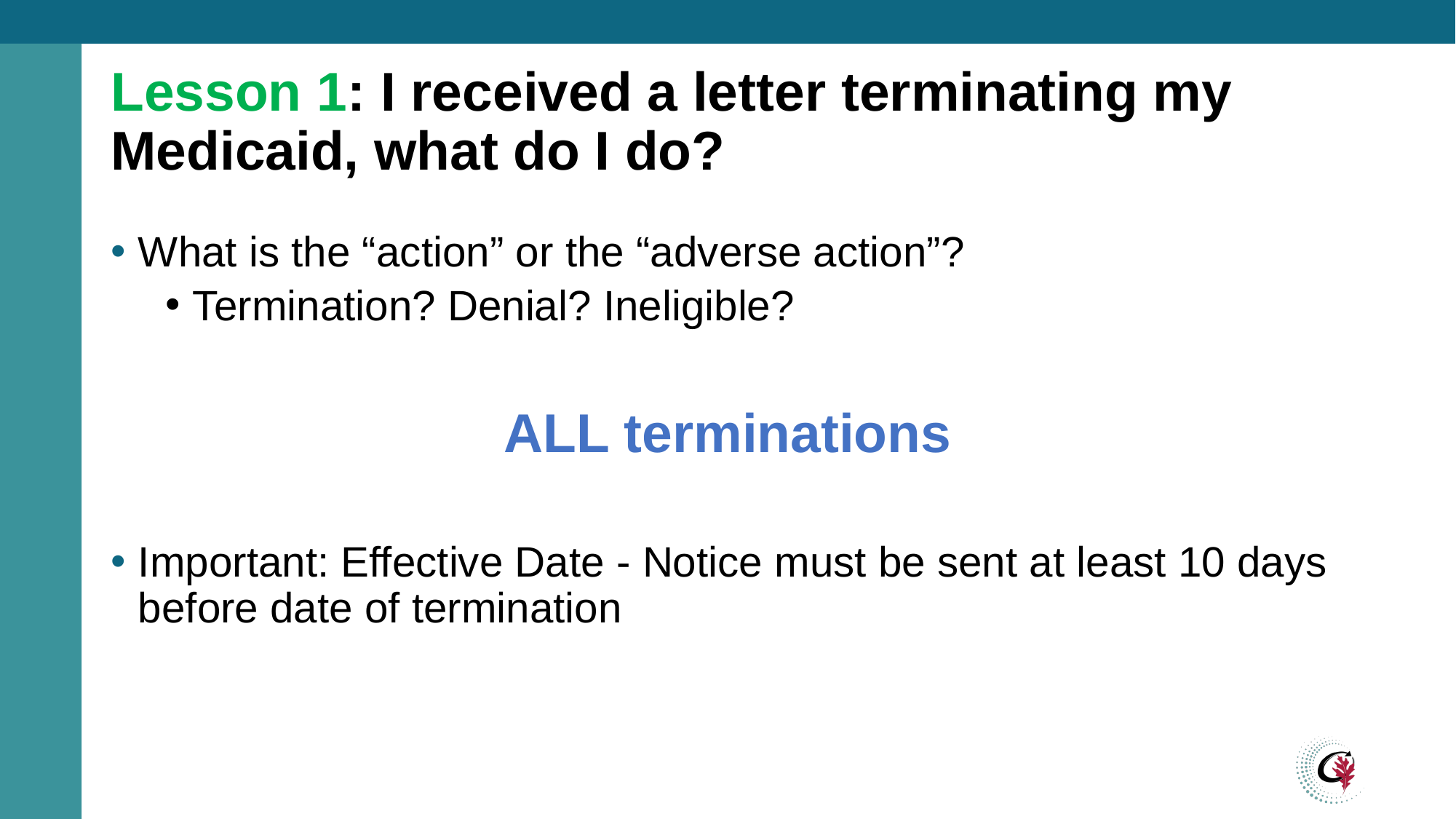

# Lesson 1: I received a letter terminating my Medicaid, what do I do?
What is the “action” or the “adverse action”?
Termination? Denial? Ineligible?

ALL terminations

Important: Effective Date - Notice must be sent at least 10 days before date of termination